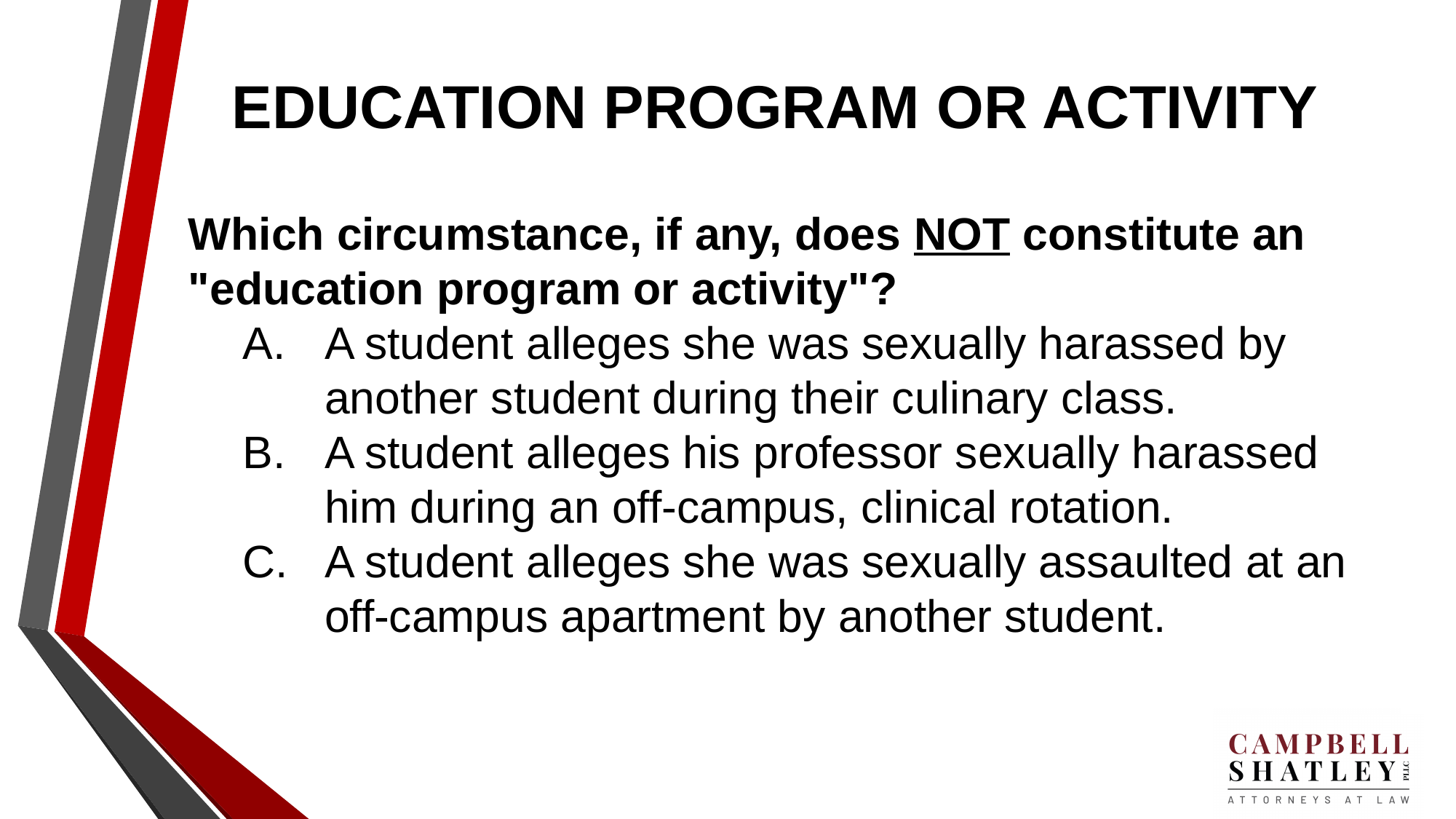

# EDUCATION PROGRAM OR ACTIVITY
Which circumstance, if any, does NOT constitute an "education program or activity"?
A.	A student alleges she was sexually harassed by another student during their culinary class.
B.	A student alleges his professor sexually harassed him during an off-campus, clinical rotation.
C.	A student alleges she was sexually assaulted at an off-campus apartment by another student.